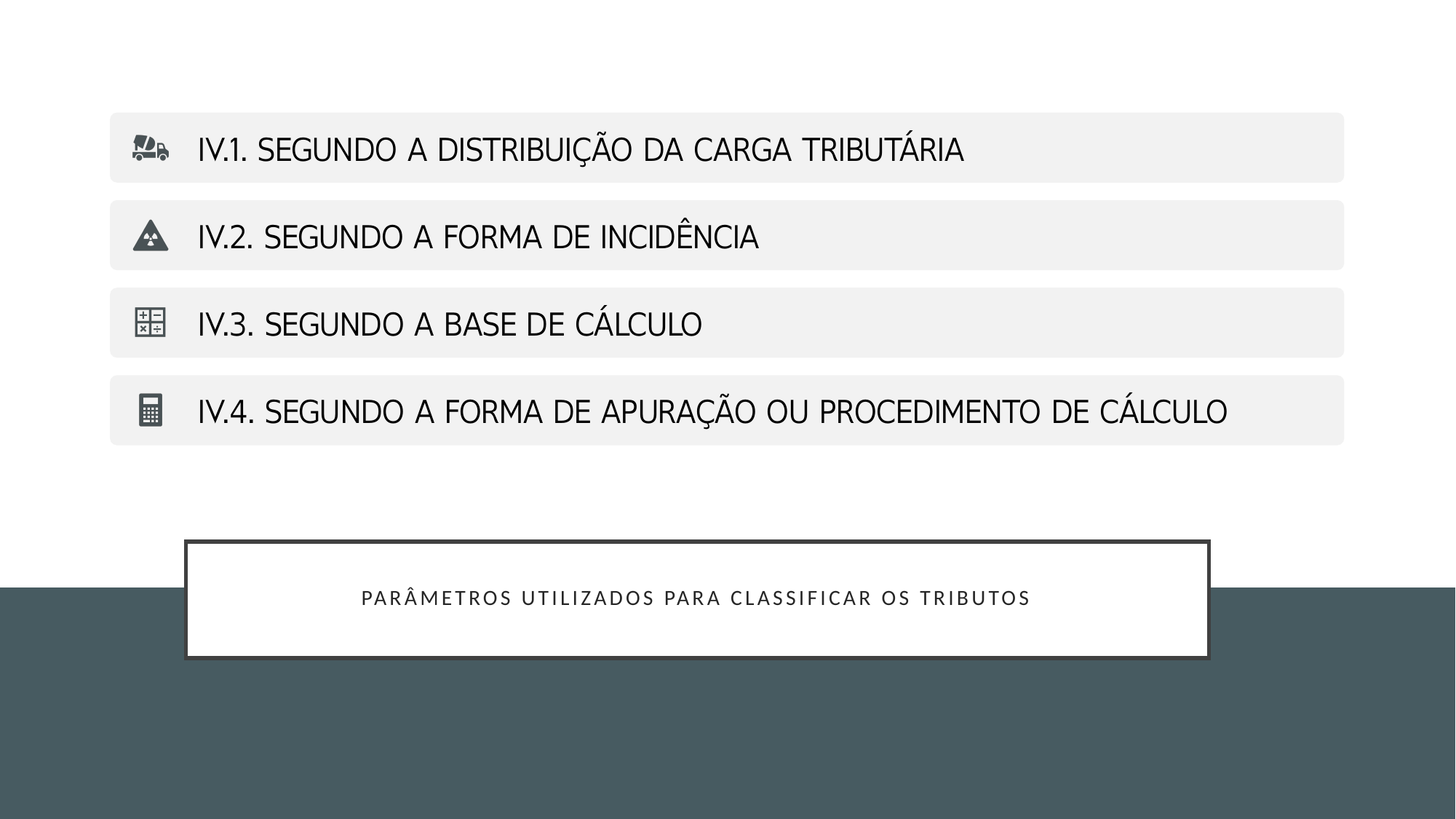

IV.1. SEGUNDO A DISTRIBUIÇÃO DA CARGA TRIBUTÁRIA
IV.2. SEGUNDO A FORMA DE INCIDÊNCIA
IV.3. SEGUNDO A BASE DE CÁLCULO
IV.4. SEGUNDO A FORMA DE APURAÇÃO OU PROCEDIMENTO DE CÁLCULO
# PARÂMETROS UTILIZADOS PARA Classificar os Tributos